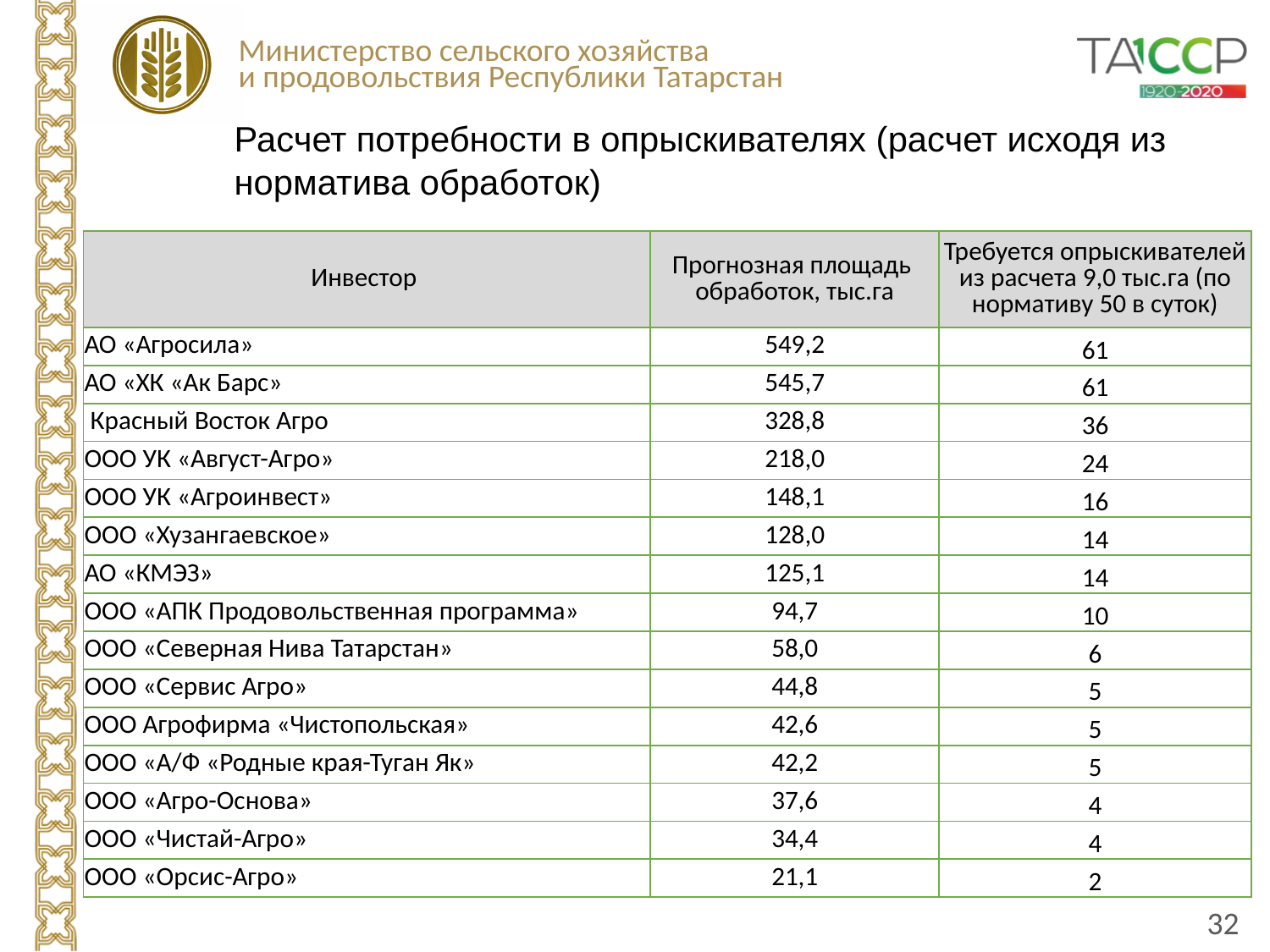

Расчет потребности в опрыскивателях (расчет исходя из норматива обработок)
| Инвестор | Прогнозная площадь обработок, тыс.га | Требуется опрыскивателей из расчета 9,0 тыс.га (по нормативу 50 в суток) |
| --- | --- | --- |
| АО «Агросила» | 549,2 | 61 |
| АО «ХК «Ак Барс» | 545,7 | 61 |
| Красный Восток Агро | 328,8 | 36 |
| ООО УК «Август-Агро» | 218,0 | 24 |
| ООО УК «Агроинвест» | 148,1 | 16 |
| ООО «Хузангаевское» | 128,0 | 14 |
| АО «КМЭЗ» | 125,1 | 14 |
| ООО «АПК Продовольственная программа» | 94,7 | 10 |
| ООО «Северная Нива Татарстан» | 58,0 | 6 |
| ООО «Сервис Агро» | 44,8 | 5 |
| ООО Агрофирма «Чистопольская» | 42,6 | 5 |
| ООО «А/Ф «Родные края-Туган Як» | 42,2 | 5 |
| ООО «Агро-Основа» | 37,6 | 4 |
| ООО «Чистай-Агро» | 34,4 | 4 |
| ООО «Орсис-Агро» | 21,1 | 2 |
32